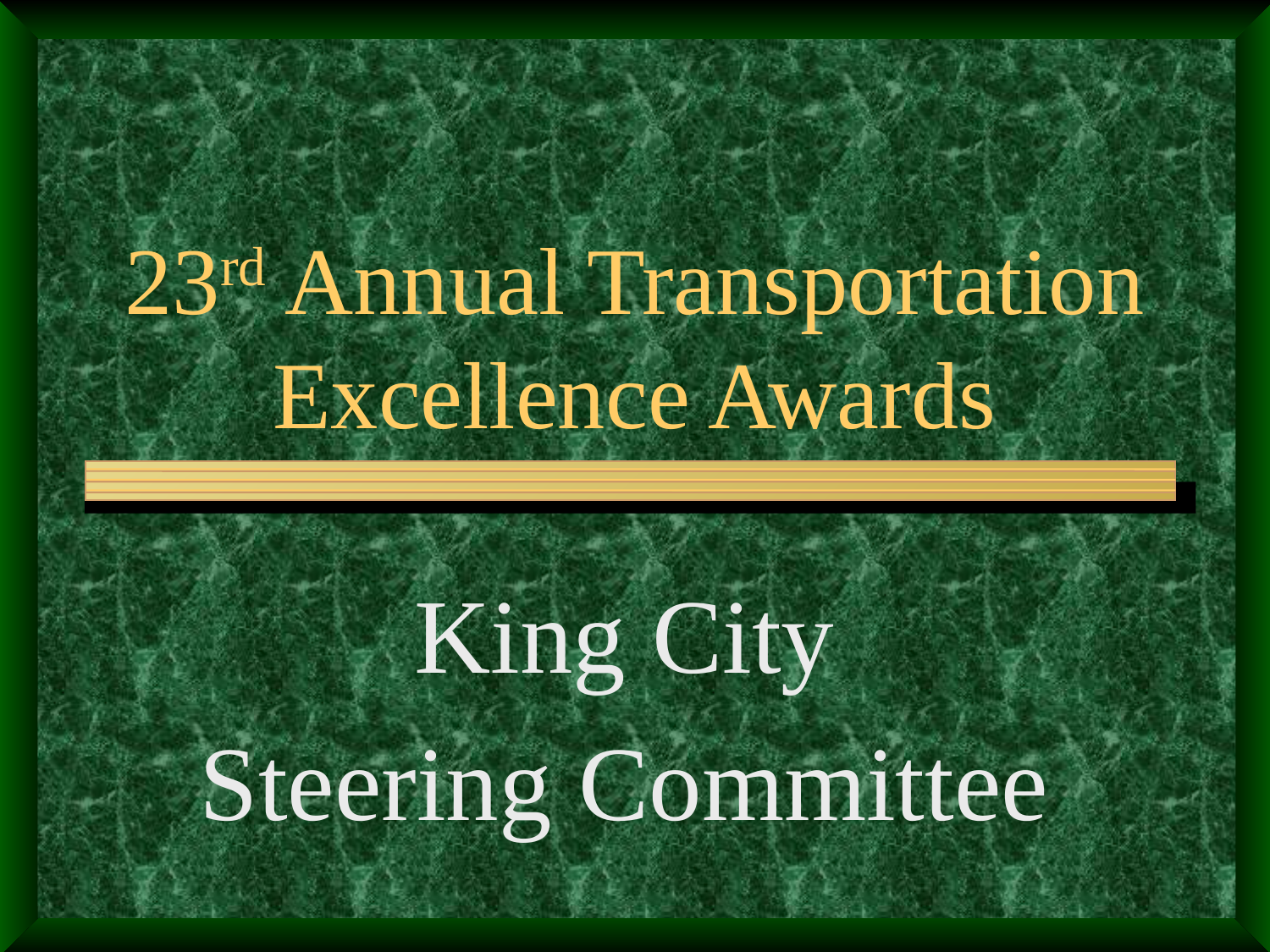

# 23rd Annual Transportation Excellence Awards
King City
 Steering Committee